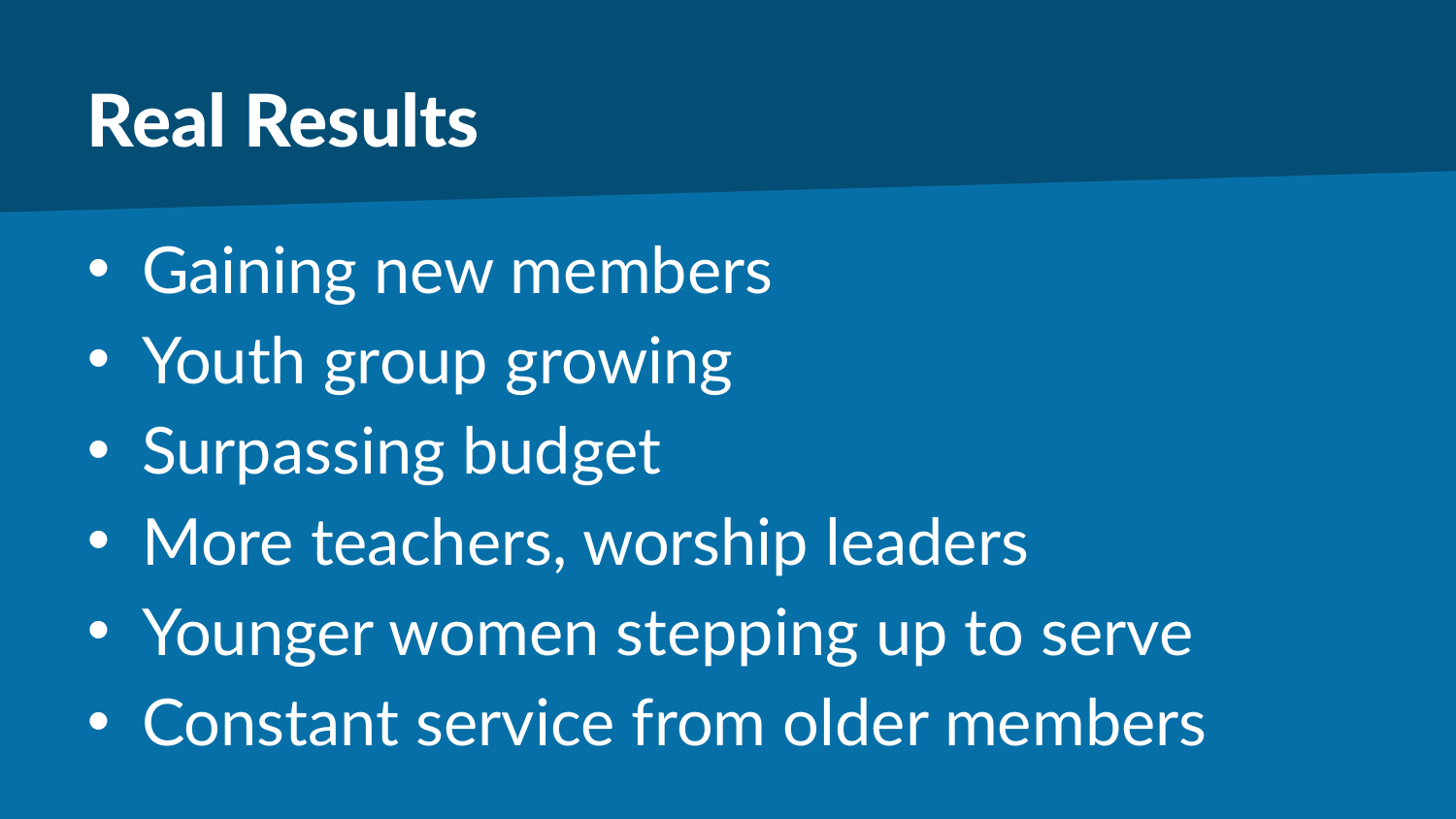

# Real Results
Gaining new members
Youth group growing
Surpassing budget
More teachers, worship leaders
Younger women stepping up to serve
Constant service from older members